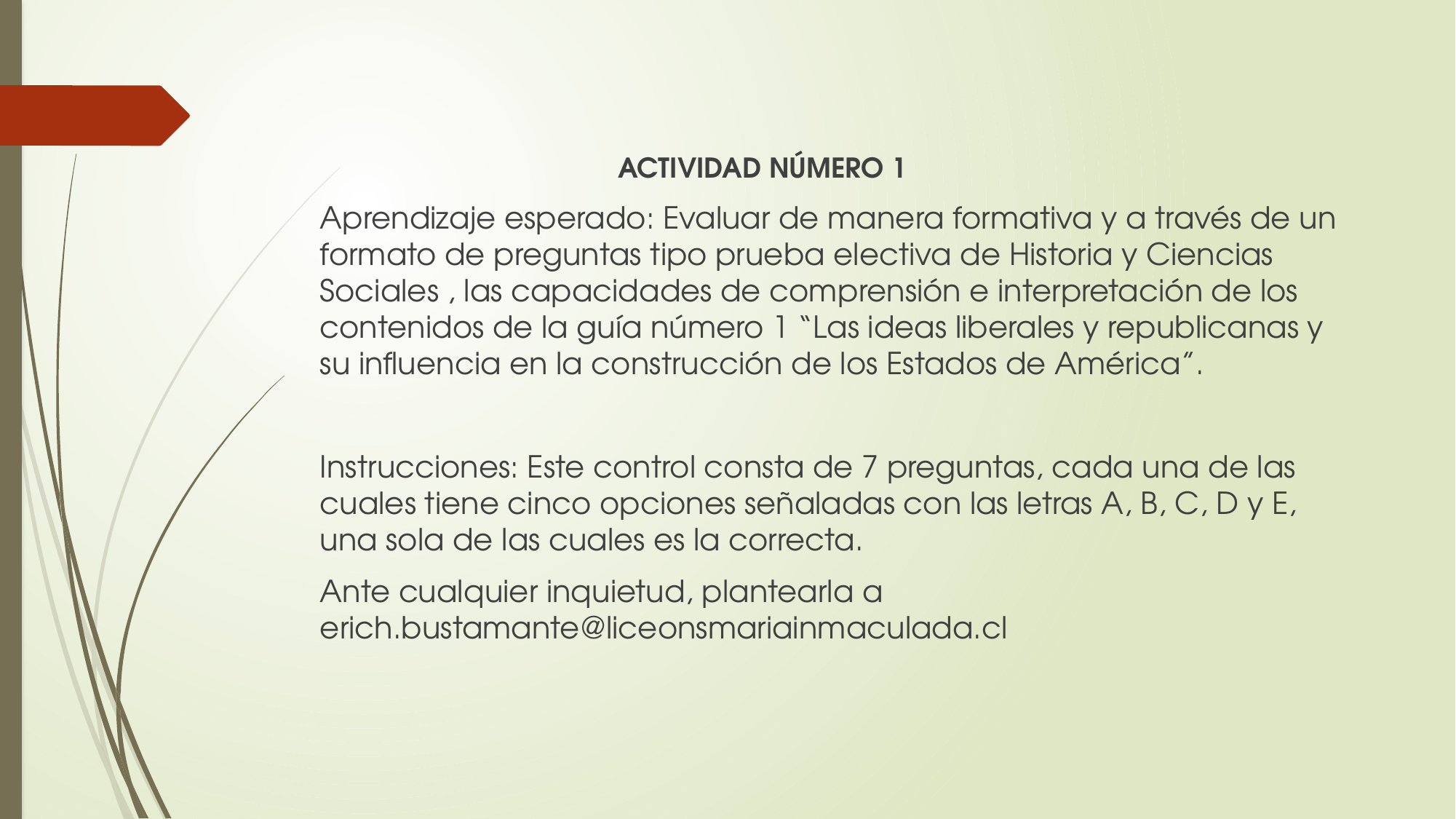

ACTIVIDAD NÚMERO 1
Aprendizaje esperado: Evaluar de manera formativa y a través de un formato de preguntas tipo prueba electiva de Historia y Ciencias Sociales , las capacidades de comprensión e interpretación de los contenidos de la guía número 1 “Las ideas liberales y republicanas y su influencia en la construcción de los Estados de América”.

Instrucciones: Este control consta de 7 preguntas, cada una de las cuales tiene cinco opciones señaladas con las letras A, B, C, D y E, una sola de las cuales es la correcta.
Ante cualquier inquietud, plantearla a erich.bustamante@liceonsmariainmaculada.cl